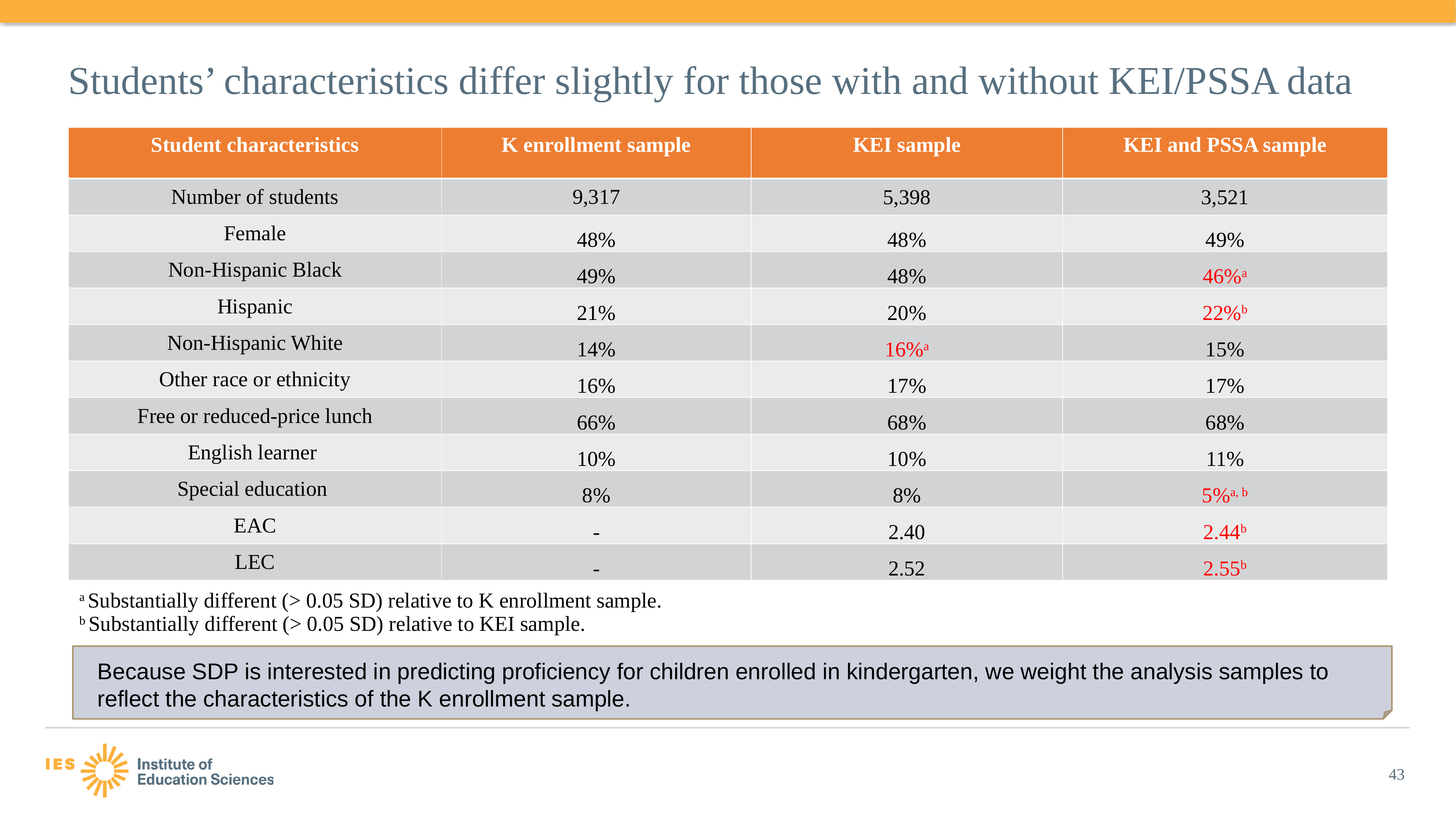

# Students’ characteristics differ slightly for those with and without KEI/PSSA data
| Student characteristics | K enrollment sample | KEI sample | KEI and PSSA sample |
| --- | --- | --- | --- |
| Number of students | 9,317 | 5,398 | 3,521 |
| Female | 48% | 48% | 49% |
| Non-Hispanic Black | 49% | 48% | 46%a |
| Hispanic | 21% | 20% | 22%b |
| Non-Hispanic White | 14% | 16%a | 15% |
| Other race or ethnicity | 16% | 17% | 17% |
| Free or reduced-price lunch | 66% | 68% | 68% |
| English learner | 10% | 10% | 11% |
| Special education | 8% | 8% | 5%a, b |
| EAC | - | 2.40 | 2.44b |
| LEC | - | 2.52 | 2.55b |
| a Substantially different (> 0.05 SD) relative to K enrollment sample. b Substantially different (> 0.05 SD) relative to KEI sample. |  |  |  |
Because SDP is interested in predicting proficiency for children enrolled in kindergarten, we weight the analysis samples to reflect the characteristics of the K enrollment sample.
43